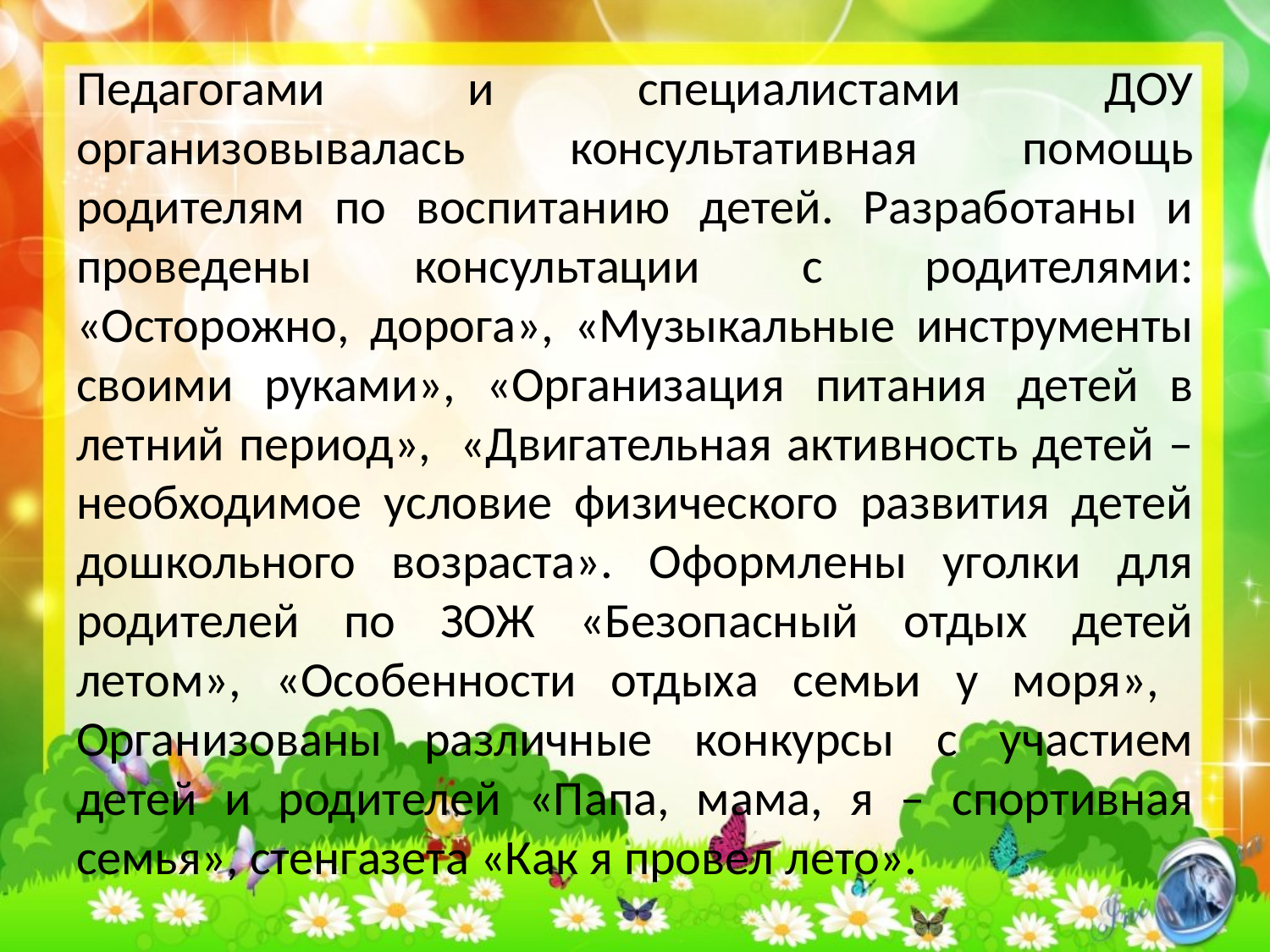

# Педагогами и специалистами ДОУ организовывалась консультативная помощь родителям по воспитанию детей. Разработаны и проведены консультации с родителями: «Осторожно, дорога», «Музыкальные инструменты своими руками», «Организация питания детей в летний период»,  «Двигательная активность детей – необходимое условие физического развития детей дошкольного возраста». Оформлены уголки для родителей по ЗОЖ «Безопасный отдых детей летом», «Особенности отдыха семьи у моря»,  Организованы различные конкурсы с участием детей и родителей «Папа, мама, я – спортивная семья», стенгазета «Как я провел лето».